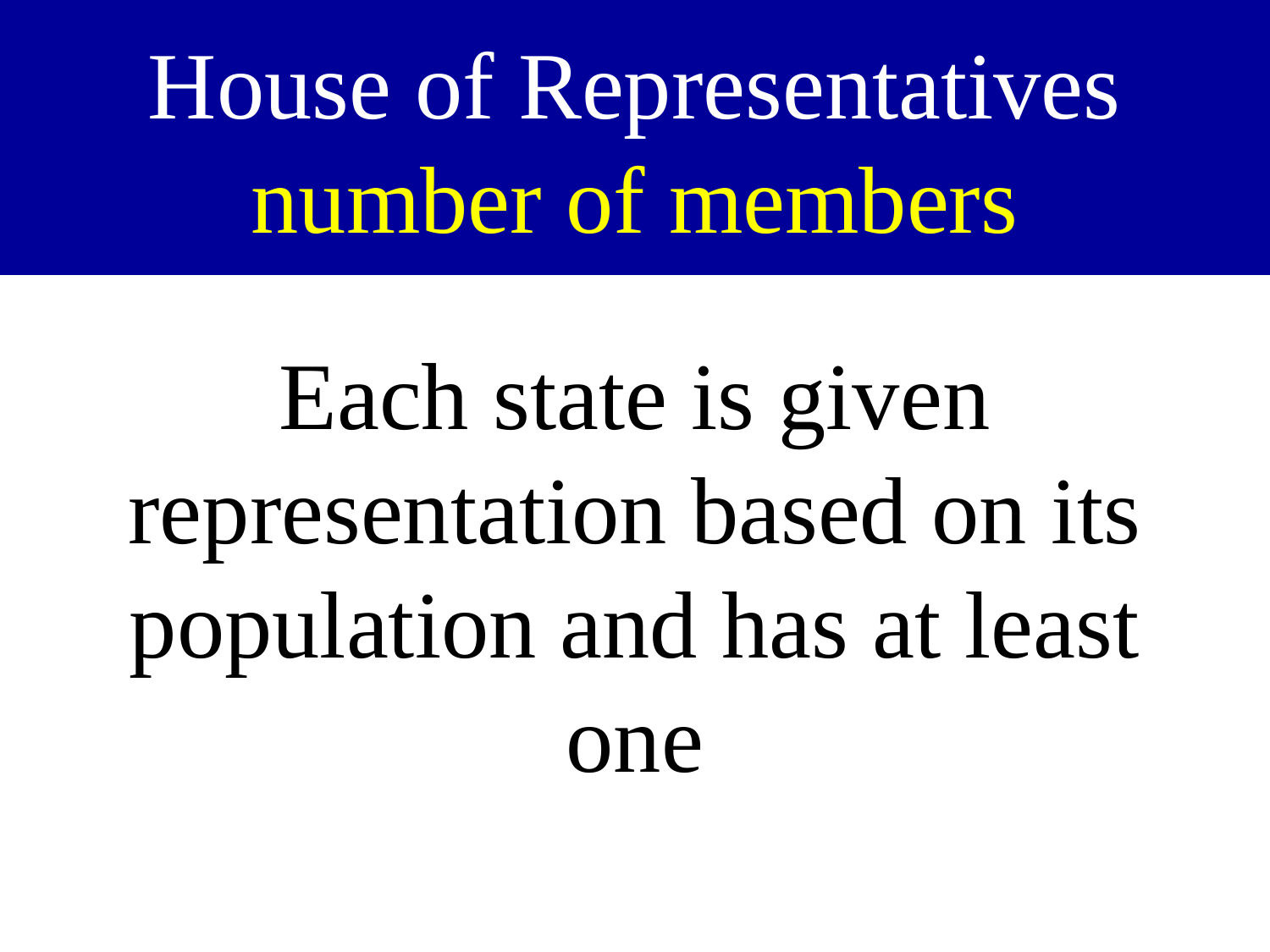

# House of Representatives number of members
Each state is given representation based on its population and has at least one